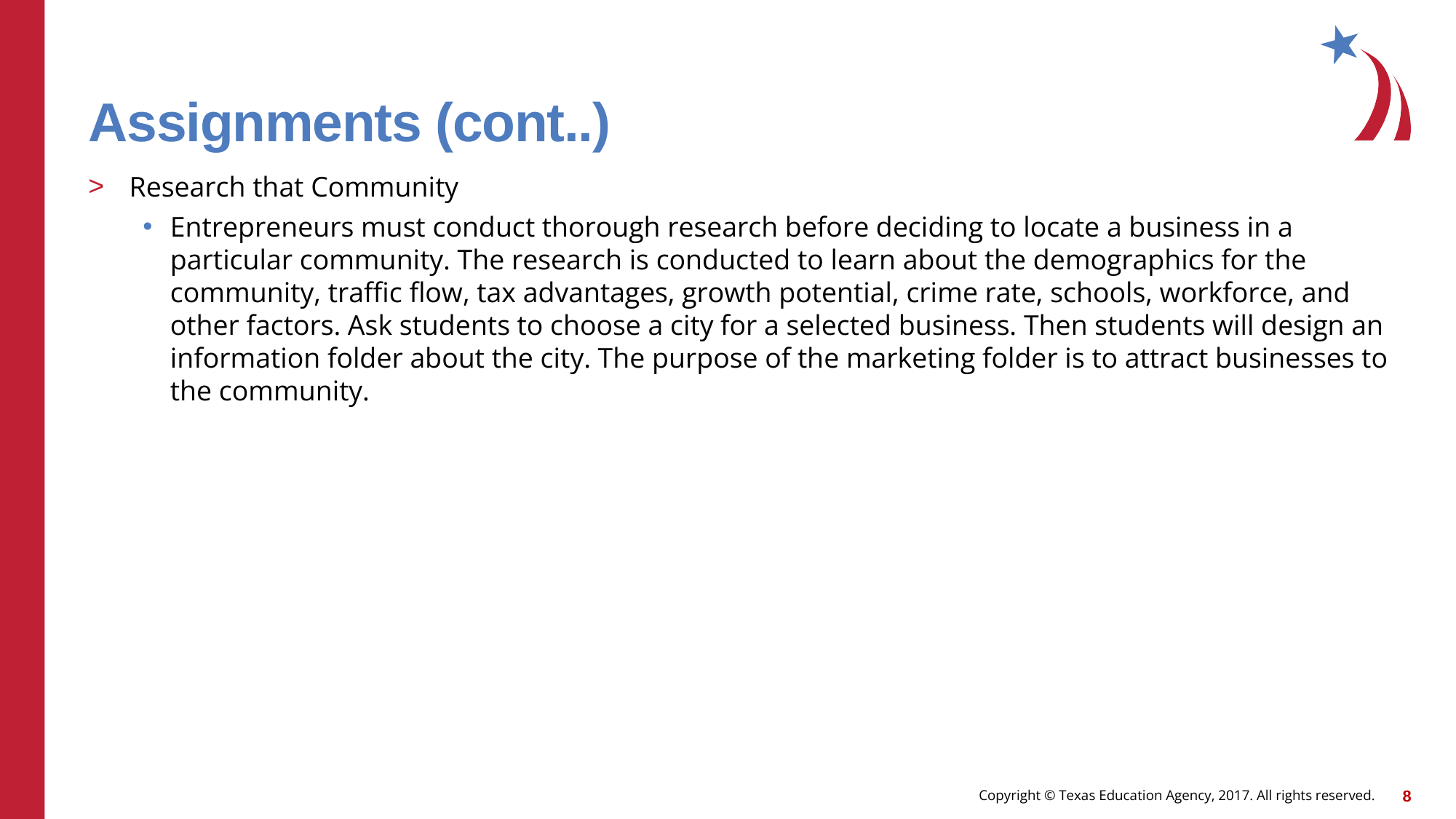

# Assignments (cont..)
Research that Community
Entrepreneurs must conduct thorough research before deciding to locate a business in a particular community. The research is conducted to learn about the demographics for the community, traffic flow, tax advantages, growth potential, crime rate, schools, workforce, and other factors. Ask students to choose a city for a selected business. Then students will design an information folder about the city. The purpose of the marketing folder is to attract businesses to the community.